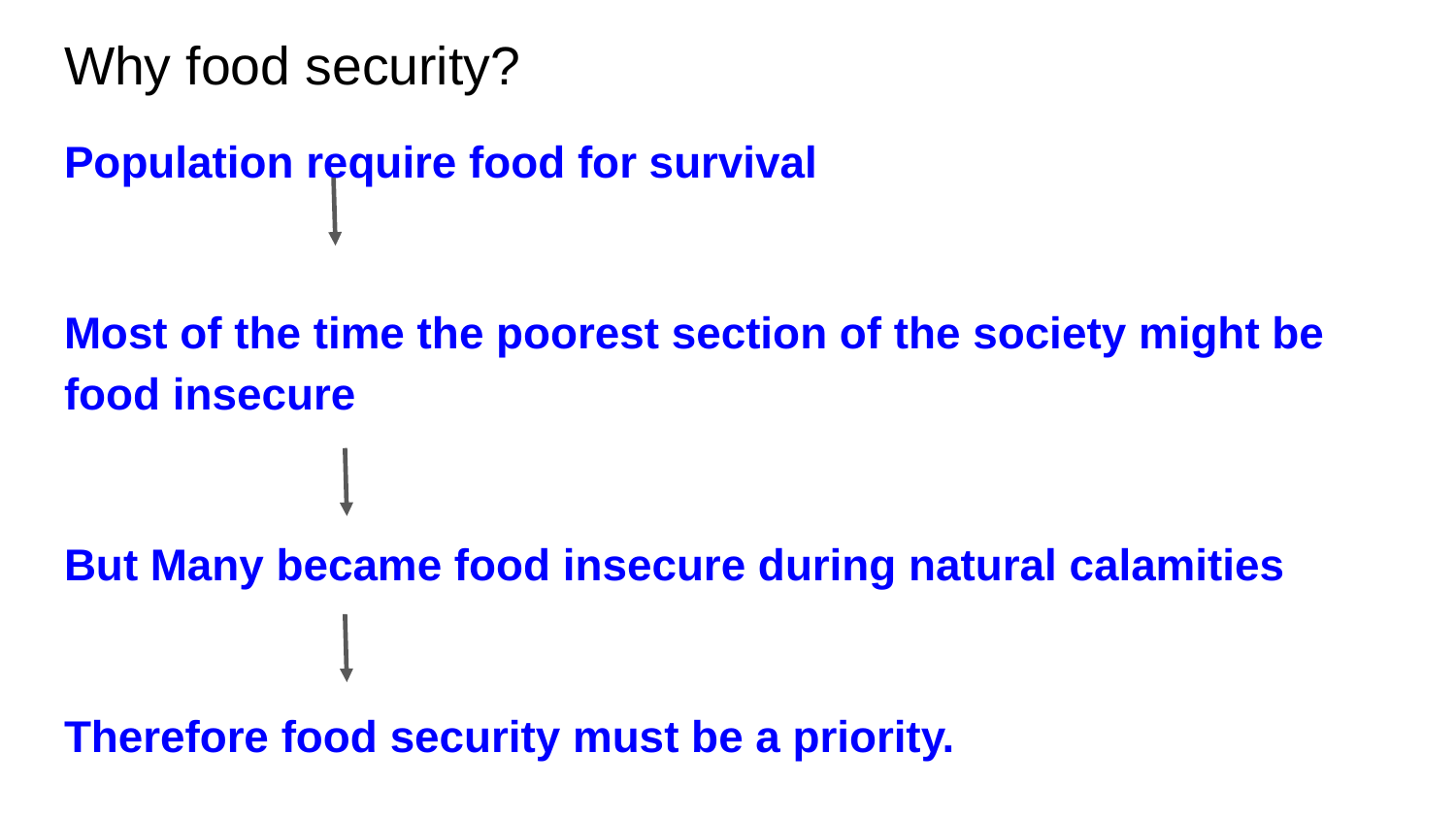

# Why food security?
Population require food for survival

Most of the time the poorest section of the society might be food insecure

But Many became food insecure during natural calamities

Therefore food security must be a priority.